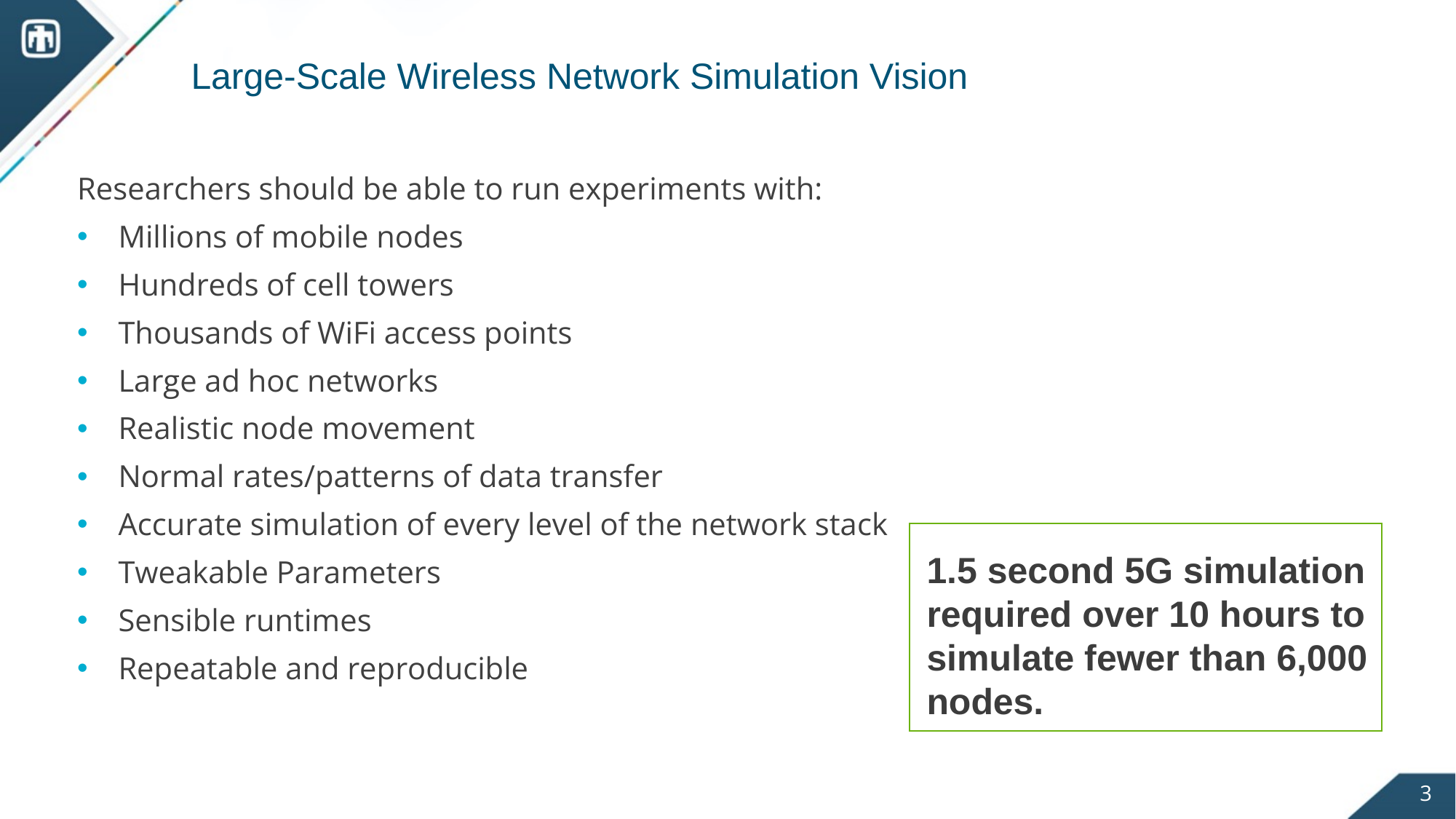

# Large-Scale Wireless Network Simulation Vision
Researchers should be able to run experiments with:
Millions of mobile nodes
Hundreds of cell towers
Thousands of WiFi access points
Large ad hoc networks
Realistic node movement
Normal rates/patterns of data transfer
Accurate simulation of every level of the network stack
Tweakable Parameters
Sensible runtimes
Repeatable and reproducible

1.5 second 5G simulation
required over 10 hours to
simulate fewer than 6,000
nodes.

3